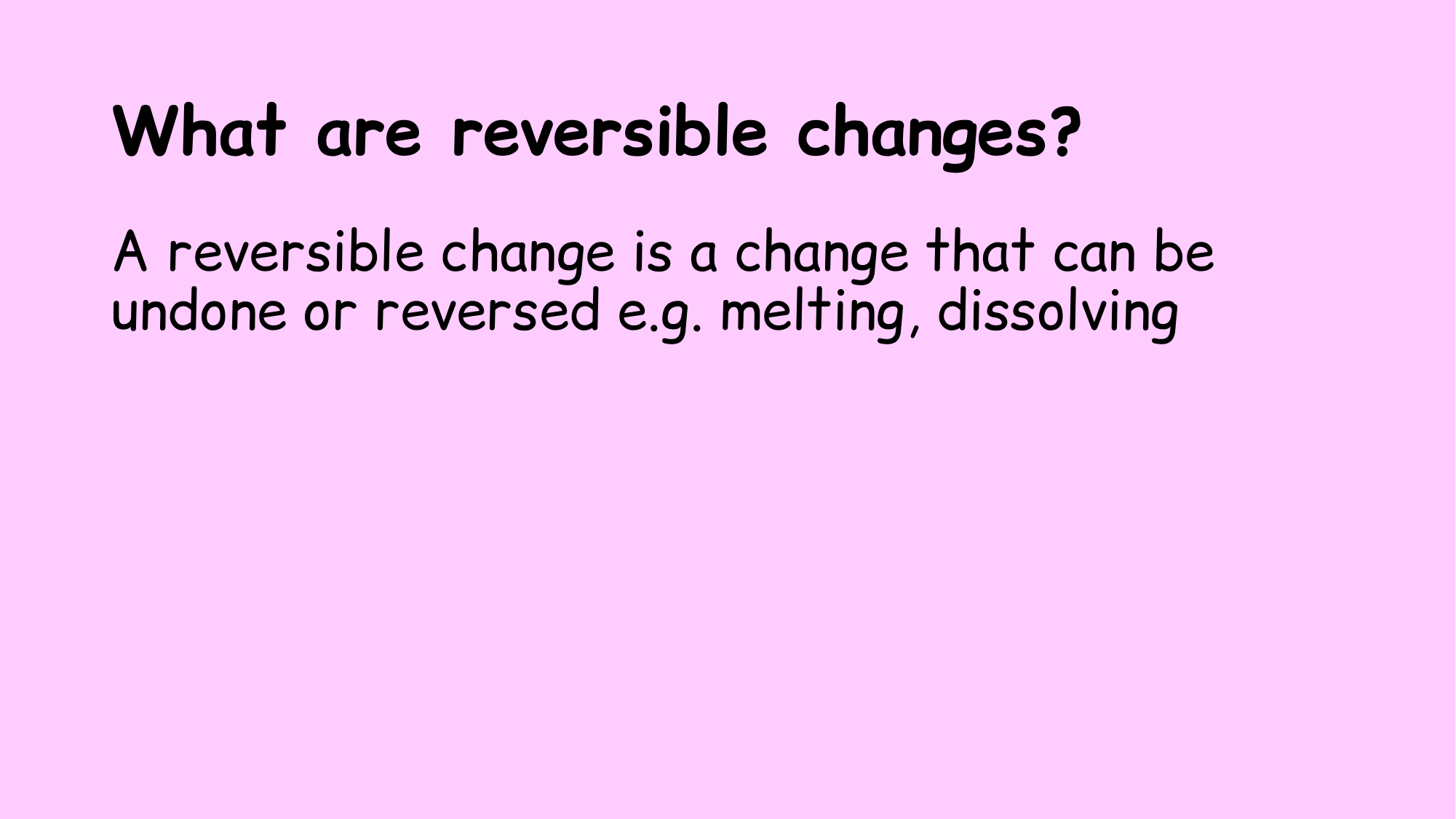

# What are reversible changes?
A reversible change is a change that can be undone or reversed e.g. melting, dissolving